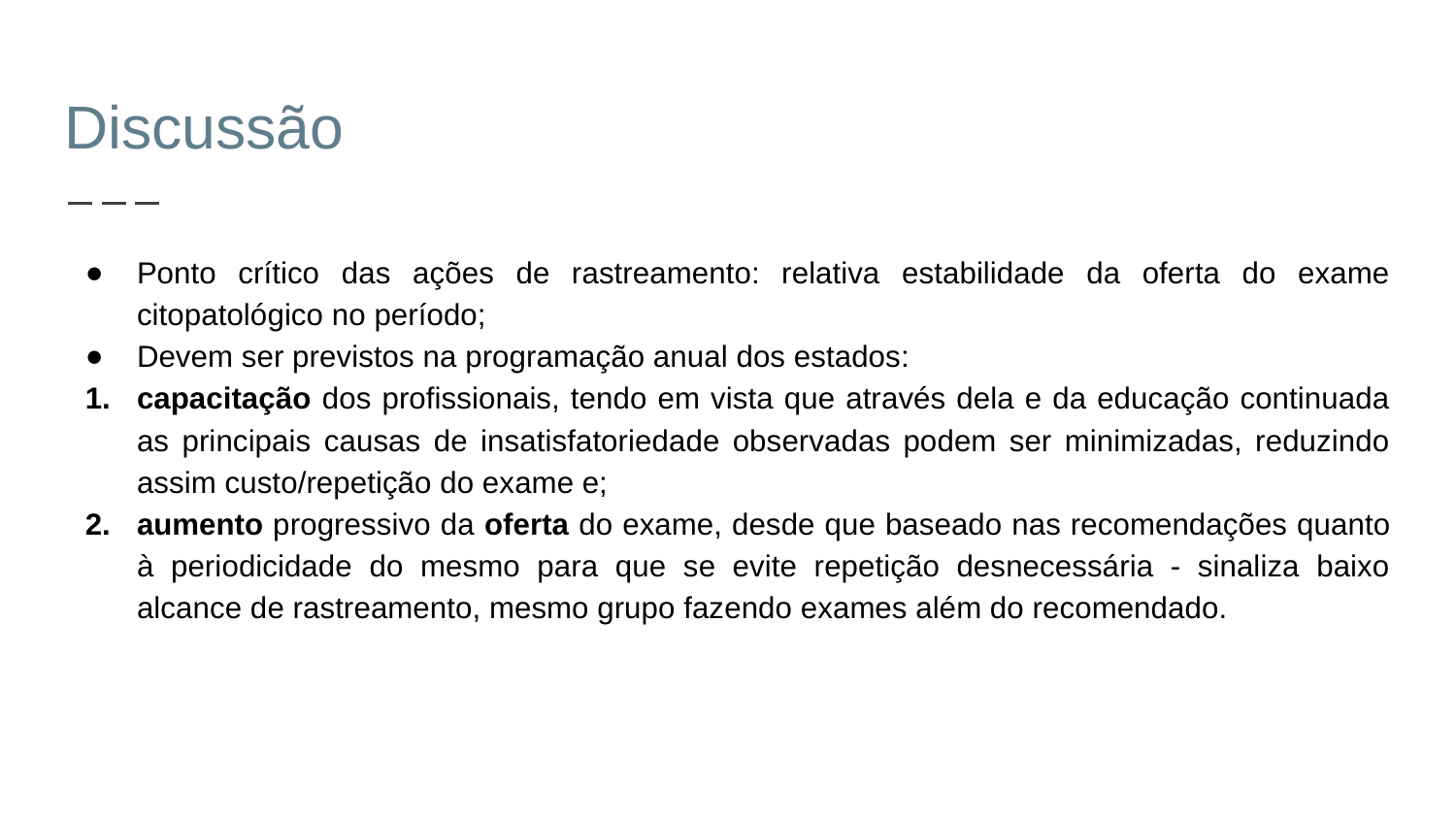

# Discussão
Ponto crítico das ações de rastreamento: relativa estabilidade da oferta do exame citopatológico no período;
Devem ser previstos na programação anual dos estados:
capacitação dos profissionais, tendo em vista que através dela e da educação continuada as principais causas de insatisfatoriedade observadas podem ser minimizadas, reduzindo assim custo/repetição do exame e;
aumento progressivo da oferta do exame, desde que baseado nas recomendações quanto à periodicidade do mesmo para que se evite repetição desnecessária - sinaliza baixo alcance de rastreamento, mesmo grupo fazendo exames além do recomendado.